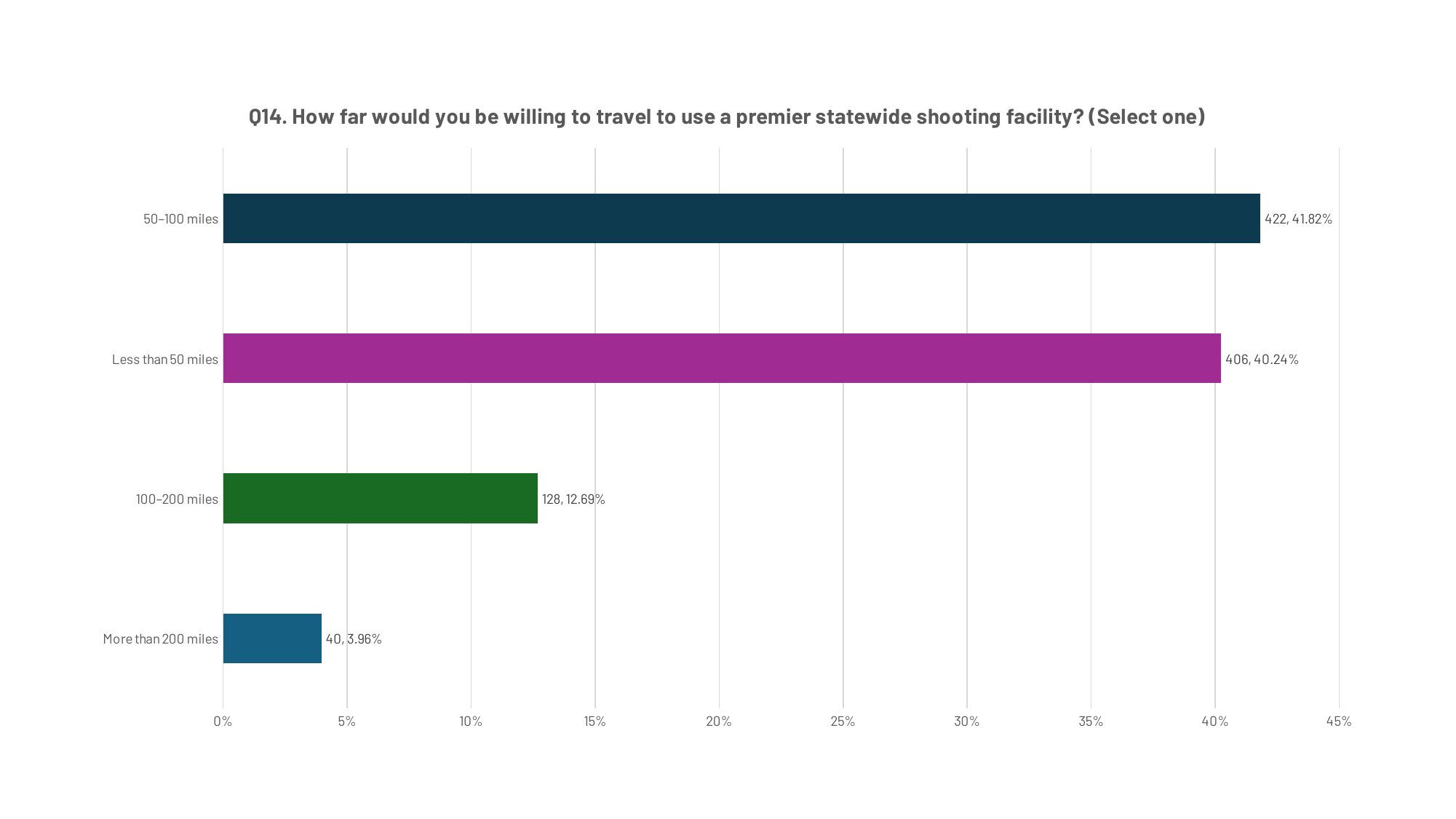

### Chart: Q14. How far would you be willing to travel to use a premier statewide shooting facility? (Select one)

| Category |  |
|---|---|
| More than 200 miles | 0.0396 |
| 100–200 miles | 0.1269 |
| Less than 50 miles | 0.4024 |
| 50–100 miles | 0.4182 |